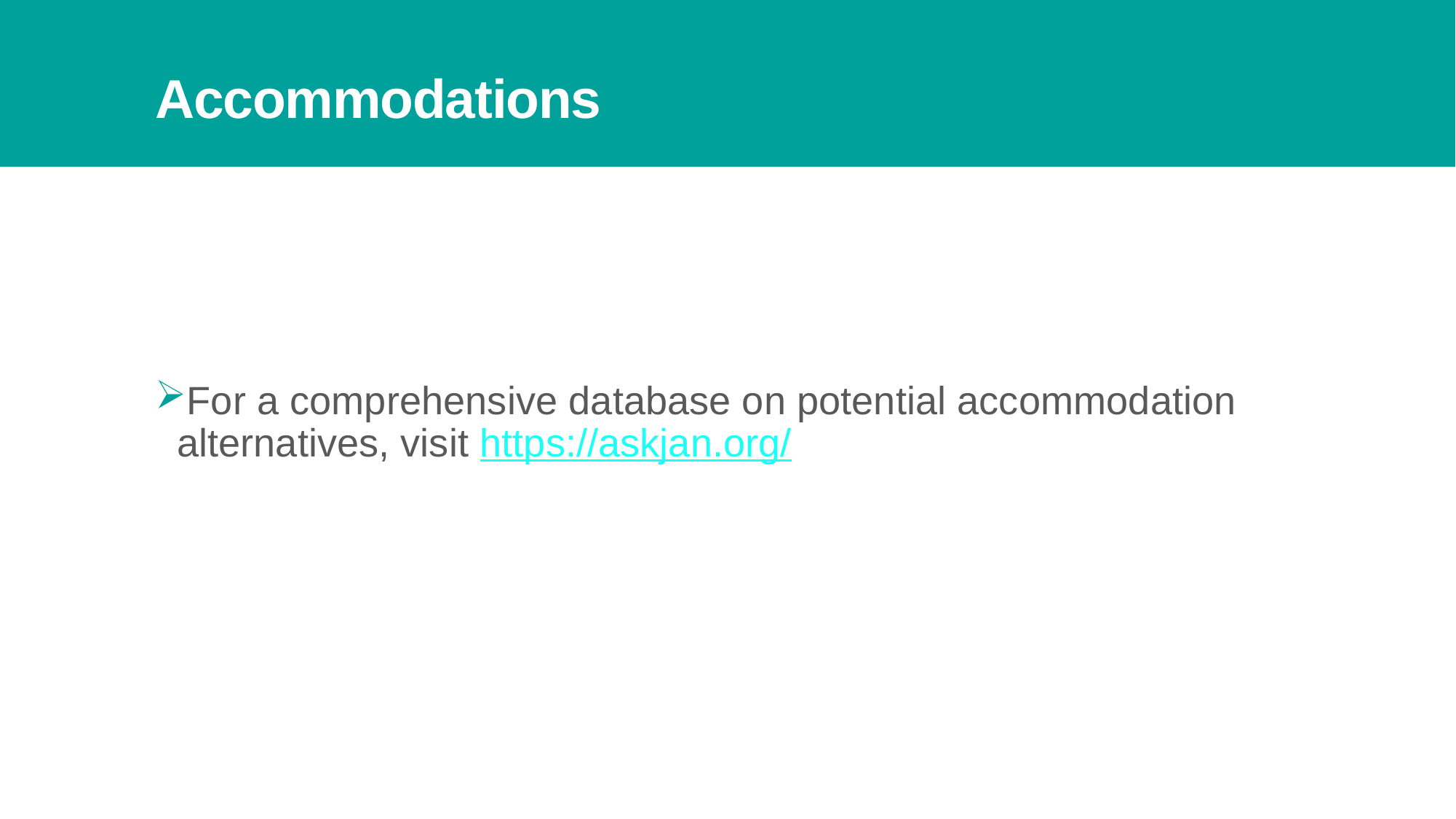

# Accommodations
For a comprehensive database on potential accommodation alternatives, visit https://askjan.org/